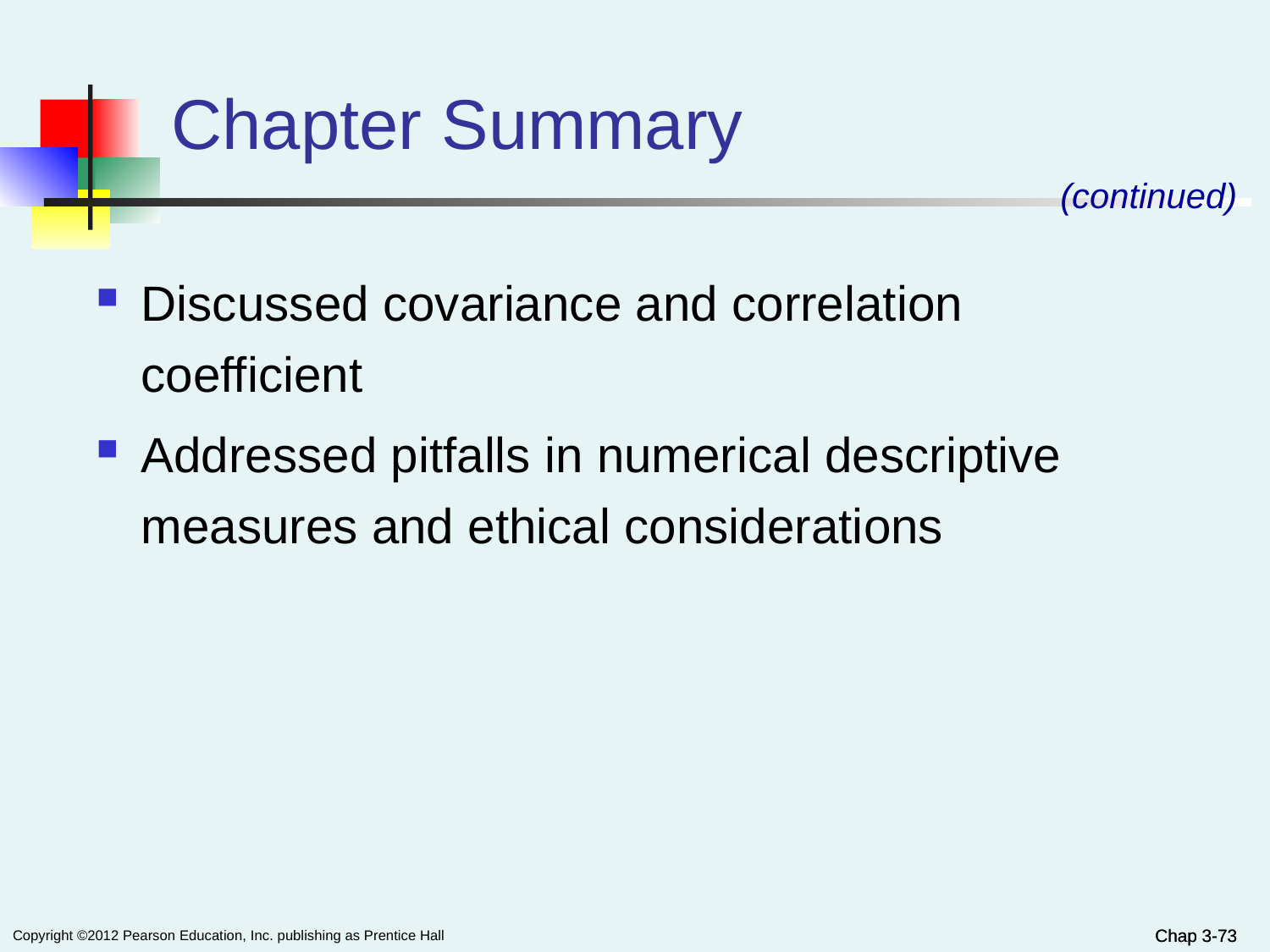

# Chapter Summary
(continued)
Discussed covariance and correlation coefficient
Addressed pitfalls in numerical descriptive measures and ethical considerations

Chap 3-73
Chap 3-73
Copyright ©2012 Pearson Education, Inc. publishing as Prentice Hall